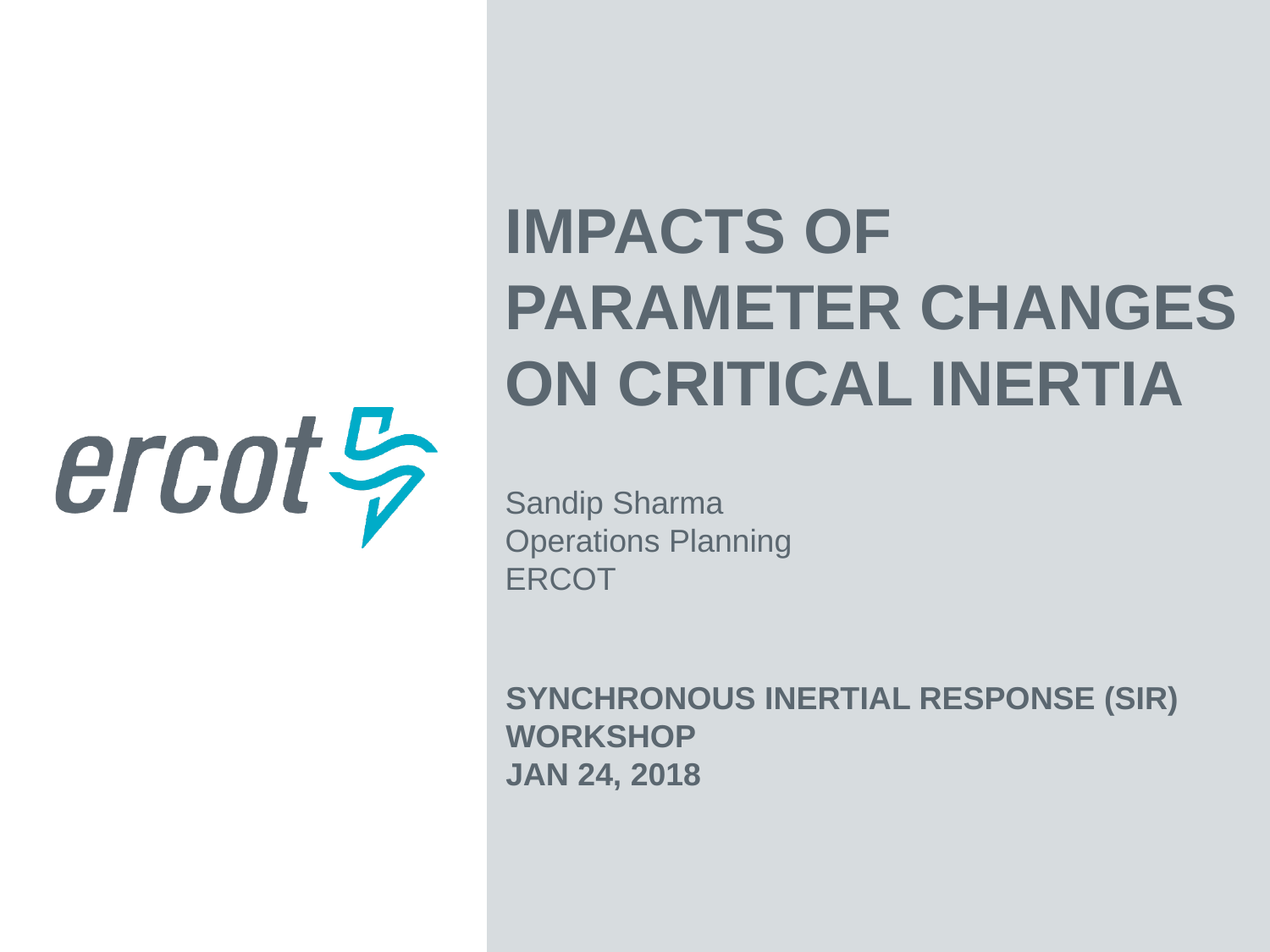

Impacts Of Parameter Changes On Critical Inertia
Sandip Sharma
Operations Planning
ERCOT
Synchronous Inertial Response (SIR) Workshop
Jan 24, 2018